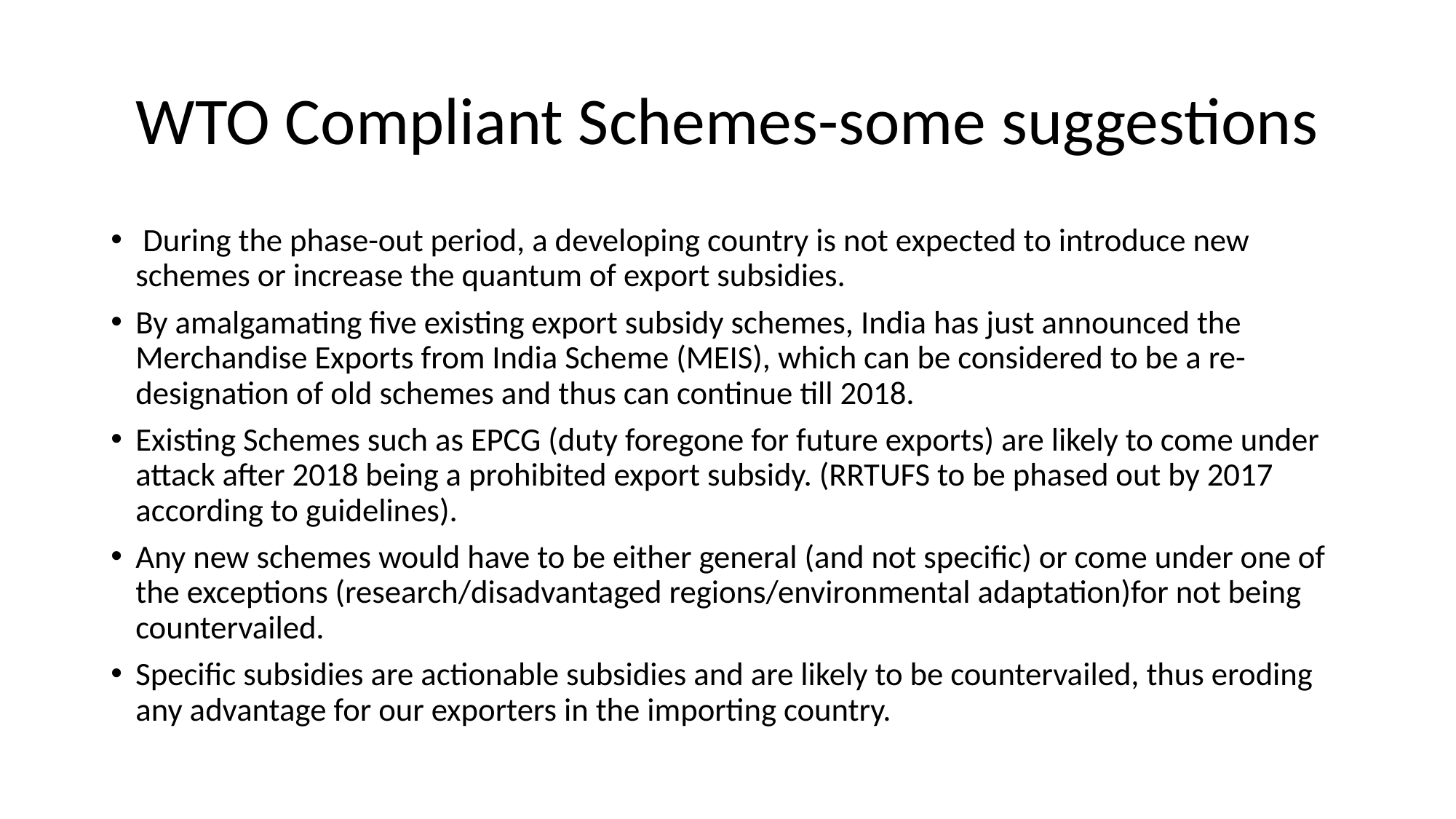

# WTO Compliant Schemes-some suggestions
 During the phase-out period, a developing country is not expected to introduce new schemes or increase the quantum of export subsidies.
By amalgamating five existing export subsidy schemes, India has just announced the Merchandise Exports from India Scheme (MEIS), which can be considered to be a re-designation of old schemes and thus can continue till 2018.
Existing Schemes such as EPCG (duty foregone for future exports) are likely to come under attack after 2018 being a prohibited export subsidy. (RRTUFS to be phased out by 2017 according to guidelines).
Any new schemes would have to be either general (and not specific) or come under one of the exceptions (research/disadvantaged regions/environmental adaptation)for not being countervailed.
Specific subsidies are actionable subsidies and are likely to be countervailed, thus eroding any advantage for our exporters in the importing country.